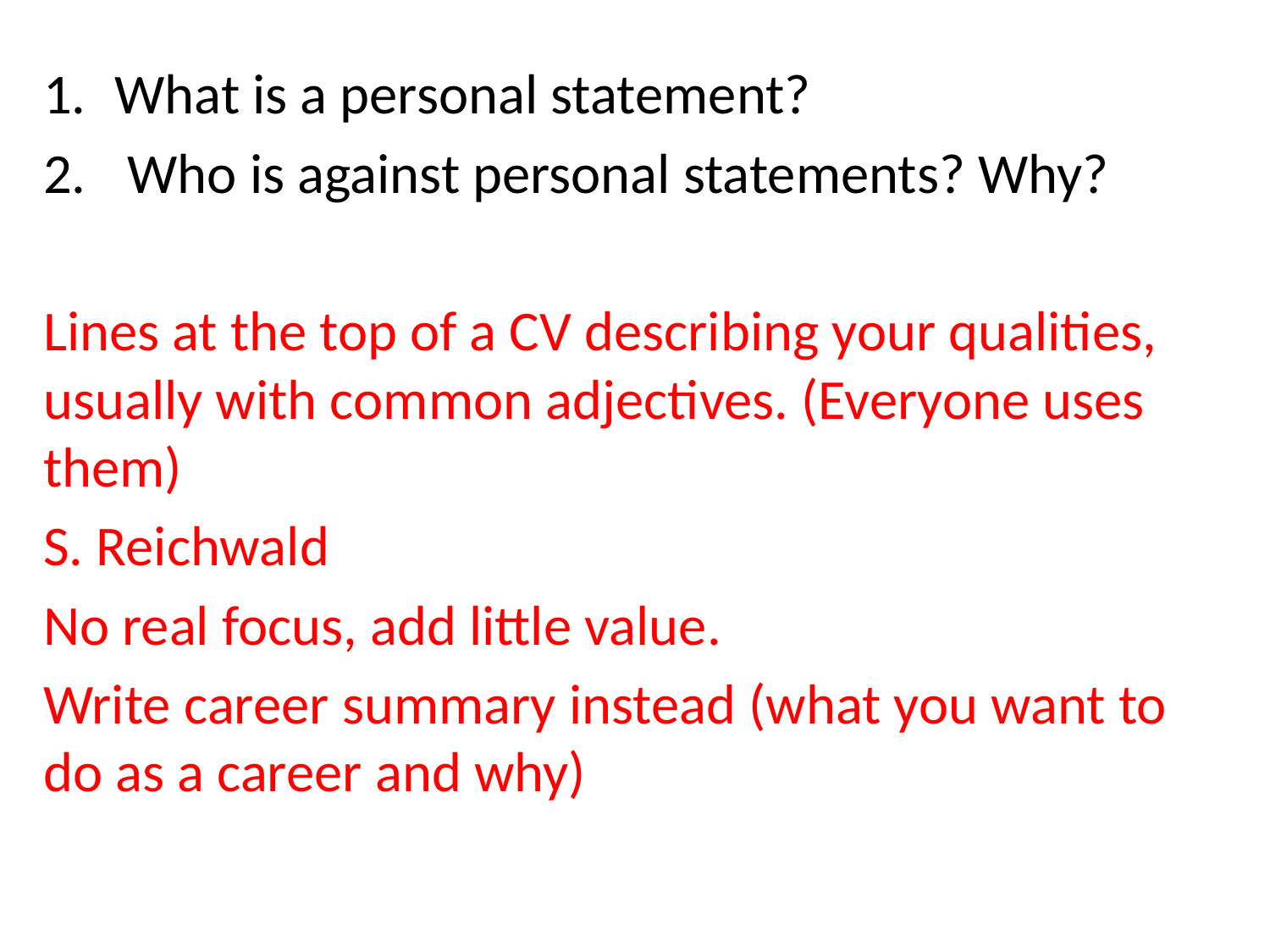

What is a personal statement?
 Who is against personal statements? Why?

Lines at the top of a CV describing your qualities, usually with common adjectives. (Everyone uses them)
S. Reichwald
No real focus, add little value.
Write career summary instead (what you want to do as a career and why)